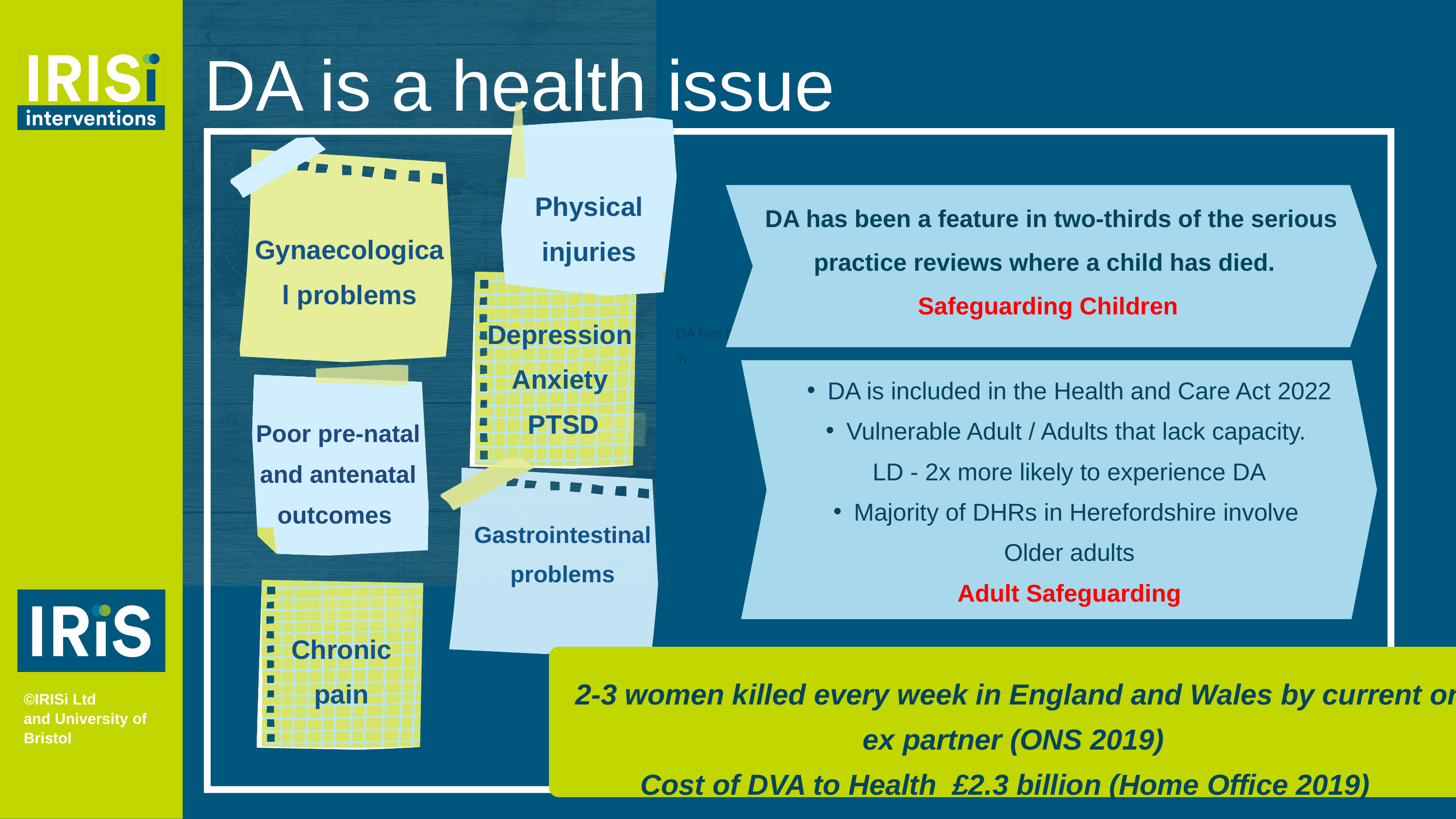

©IRISi Ltd
and University of Bristol

©IRISi Ltd
and University of Bristol
DA is a health issue

Physical injuries

Gynaecological problems​
DA has been a feature in two-thirds of the serious practice reviews where a child has died.
Safeguarding Children

Depression
Anxiety
 PTSD

DA has been a feature in
DA is included in the Health and Care Act 2022
Vulnerable Adult / Adults that lack capacity.
LD - 2x more likely to experience DA
Majority of DHRs in Herefordshire involve
Older adults
Adult Safeguarding

Poor pre-natal and antenatal outcomes

Gastrointestinal
problems​

Chronic pain

2-3 women killed every week in England and Wales by current or ex partner (ONS 2019)
Cost of DVA to Health  £2.3 billion (Home Office 2019)